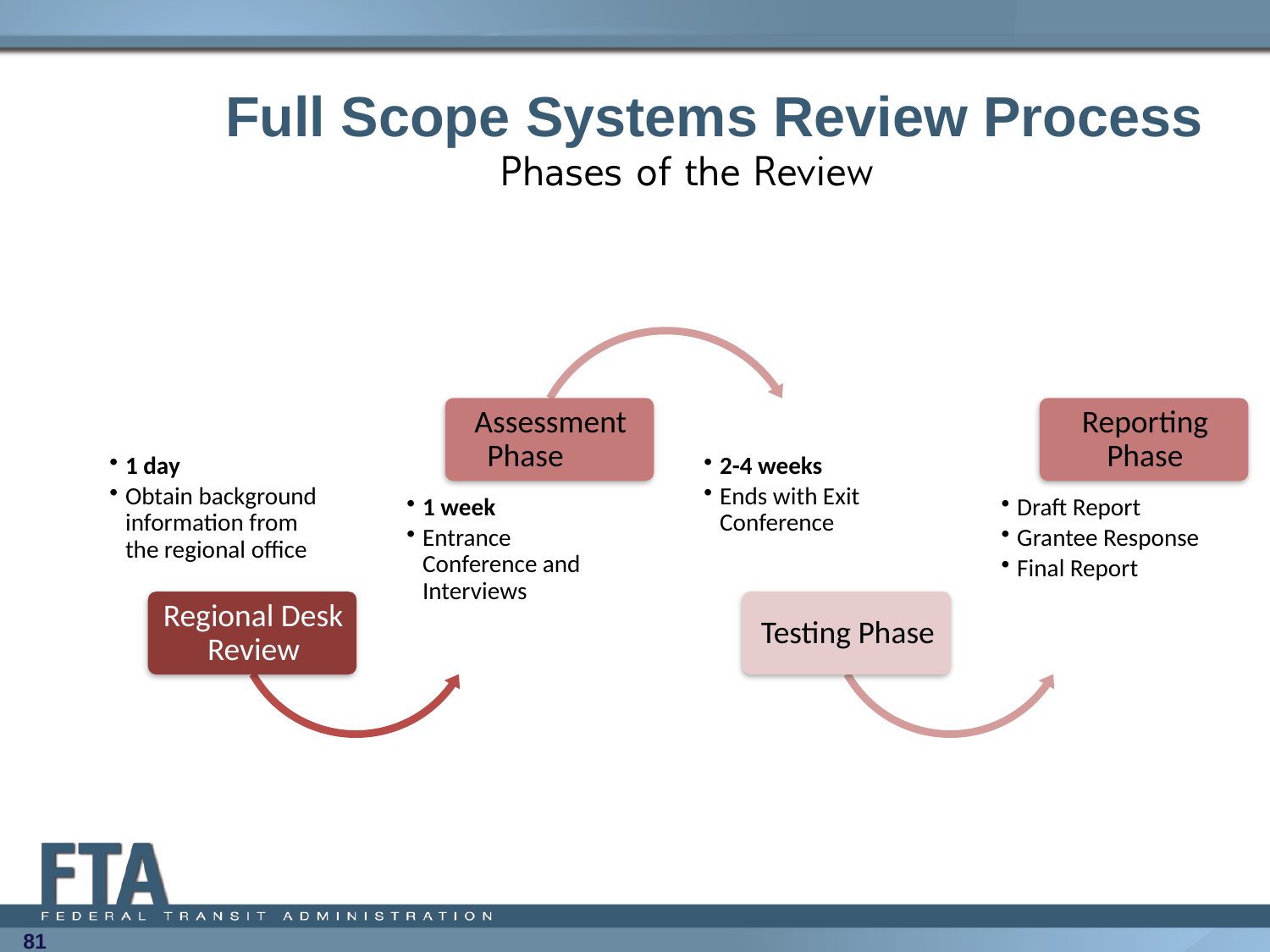

# Full Scope Systems Review Process
Phases of the Review
1 day
Obtain background information from the regional office
Regional Desk Review
1 week
Entrance Conference and Interviews
Assessment Phase
2-4 weeks
Ends with Exit Conference
Testing Phase
Draft Report
Grantee Response
Final Report
Reporting Phase
81